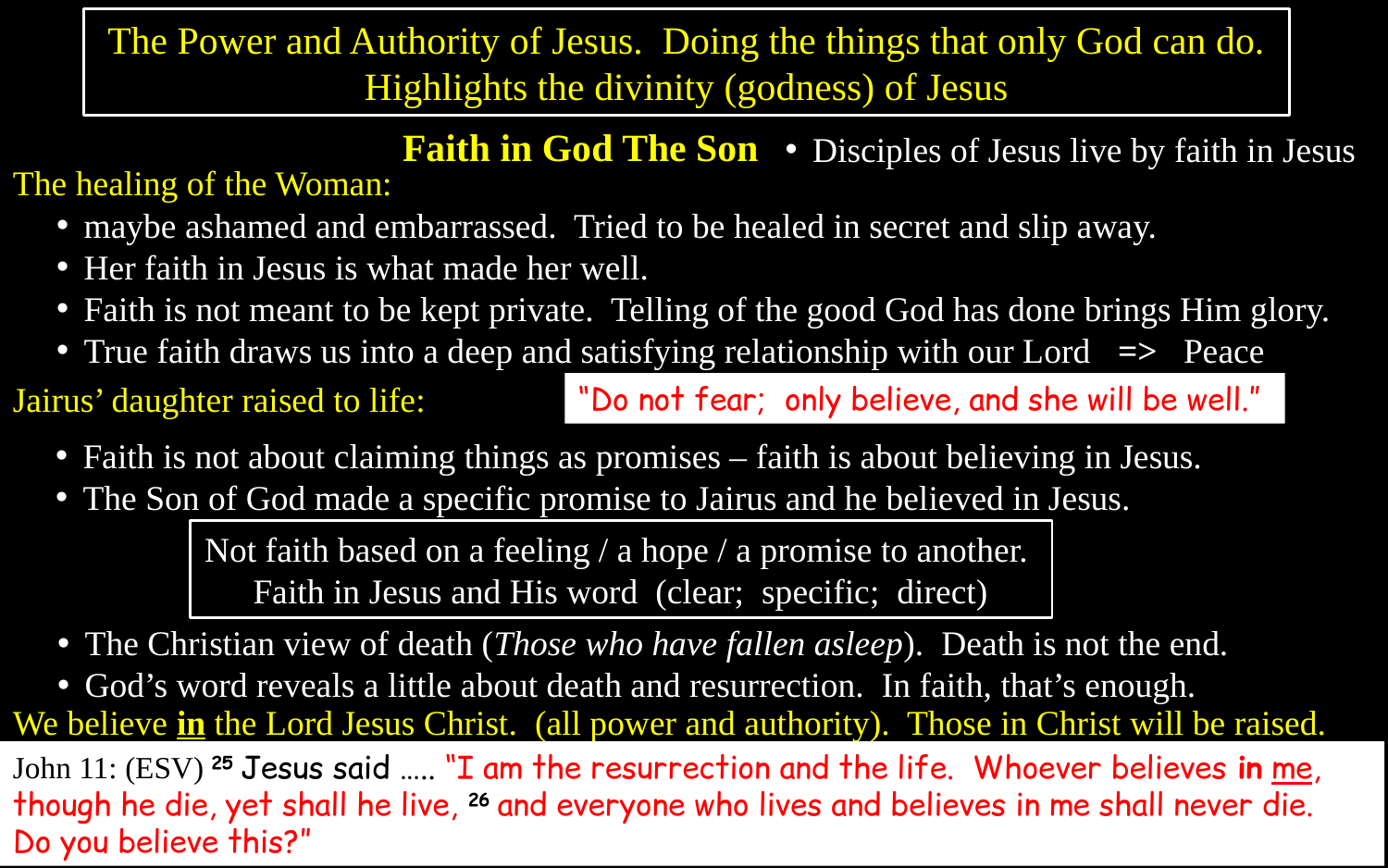

The Power and Authority of Jesus.  Doing the things that only God can do.
Highlights the divinity (godness) of Jesus
Faith in God The Son
Disciples of Jesus live by faith in Jesus
The healing of the Woman:
maybe ashamed and embarrassed.  Tried to be healed in secret and slip away.
Her faith in Jesus is what made her well.
Faith is not meant to be kept private.  Telling of the good God has done brings Him glory.
True faith draws us into a deep and satisfying relationship with our Lord   =>   Peace
Jairus’ daughter raised to life:
“Do not fear;  only believe, and she will be well.”
Faith is not about claiming things as promises – faith is about believing in Jesus.
The Son of God made a specific promise to Jairus and he believed in Jesus.
Not faith based on a feeling / a hope / a promise to another.
Faith in Jesus and His word  (clear;  specific;  direct)
The Christian view of death (Those who have fallen asleep).  Death is not the end.
God’s word reveals a little about death and resurrection.  In faith, that’s enough.
We believe in the Lord Jesus Christ.  (all power and authority).  Those in Christ will be raised.
John 11: (ESV) 25 Jesus said ….. “I am the resurrection and the life.  Whoever believes in me, though he die, yet shall he live, 26 and everyone who lives and believes in me shall never die.  Do you believe this?”